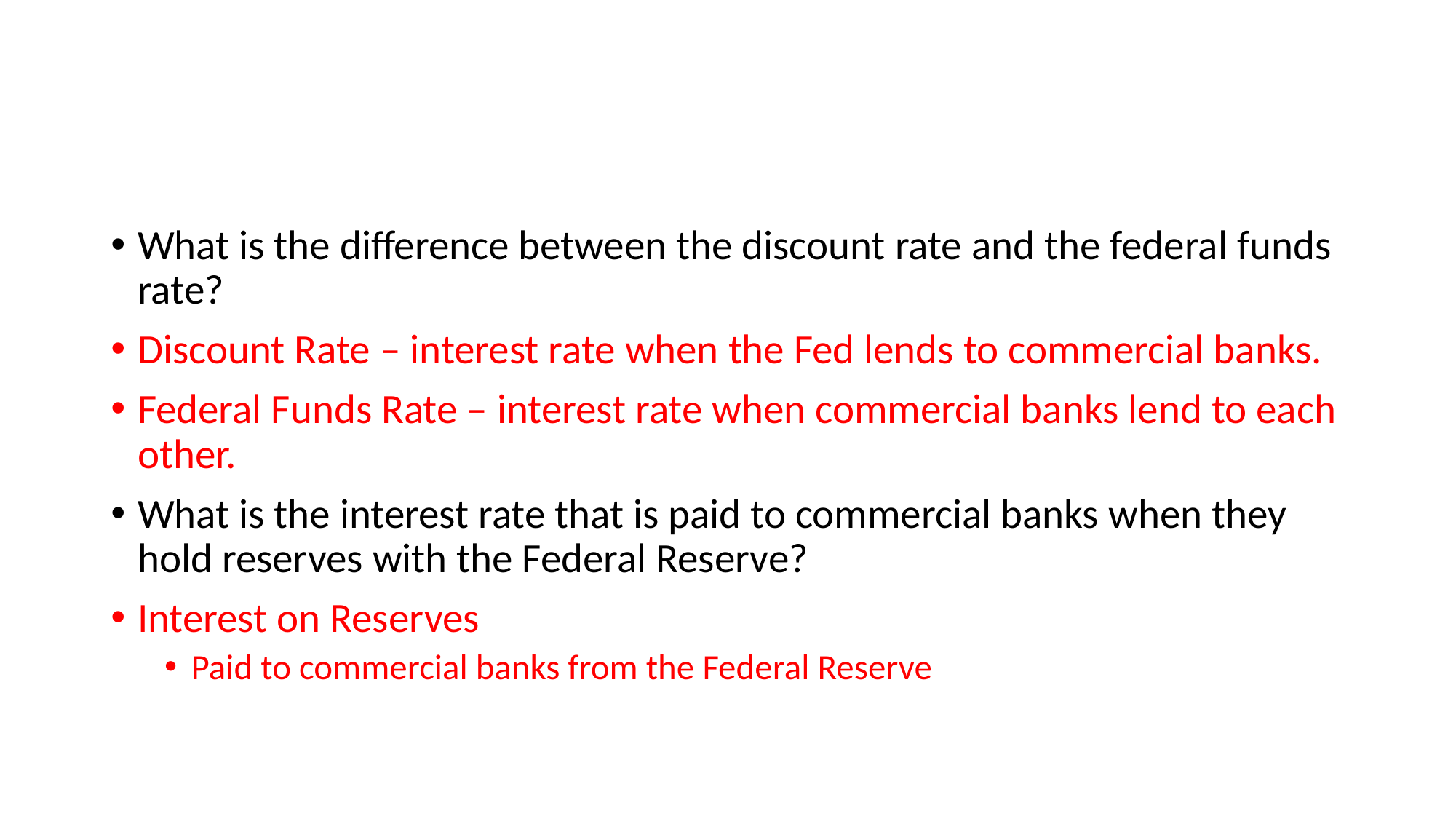

#
What is the difference between the discount rate and the federal funds rate?
Discount Rate – interest rate when the Fed lends to commercial banks.
Federal Funds Rate – interest rate when commercial banks lend to each other.
What is the interest rate that is paid to commercial banks when they hold reserves with the Federal Reserve?
Interest on Reserves
Paid to commercial banks from the Federal Reserve